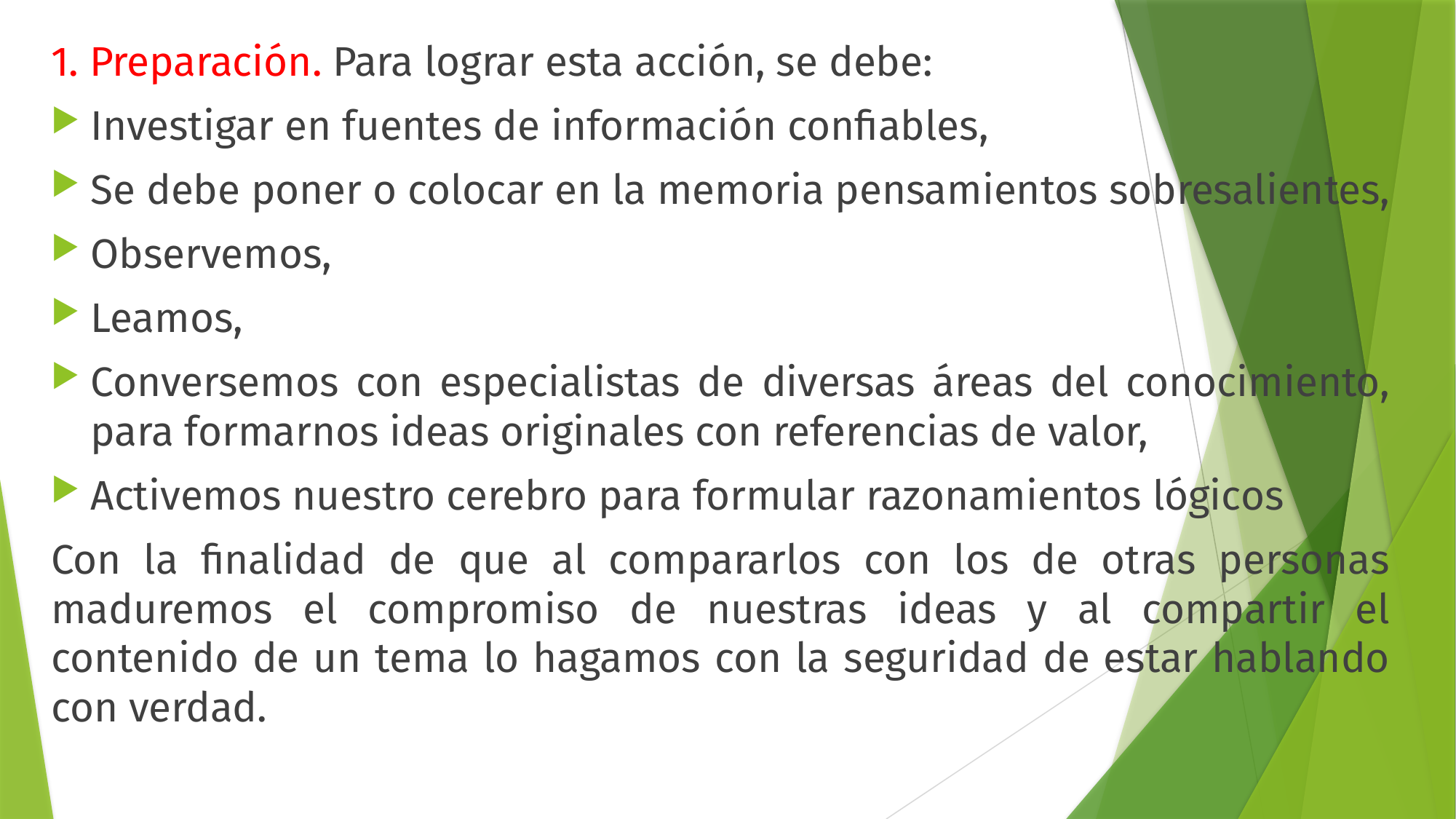

1. Preparación. Para lograr esta acción, se debe:
Investigar en fuentes de información confiables,
Se debe poner o colocar en la memoria pensamientos sobresalientes,
Observemos,
Leamos,
Conversemos con especialistas de diversas áreas del conocimiento, para formarnos ideas originales con referencias de valor,
Activemos nuestro cerebro para formular razonamientos lógicos
Con la finalidad de que al compararlos con los de otras personas maduremos el compromiso de nuestras ideas y al compartir el contenido de un tema lo hagamos con la seguridad de estar hablando con verdad.